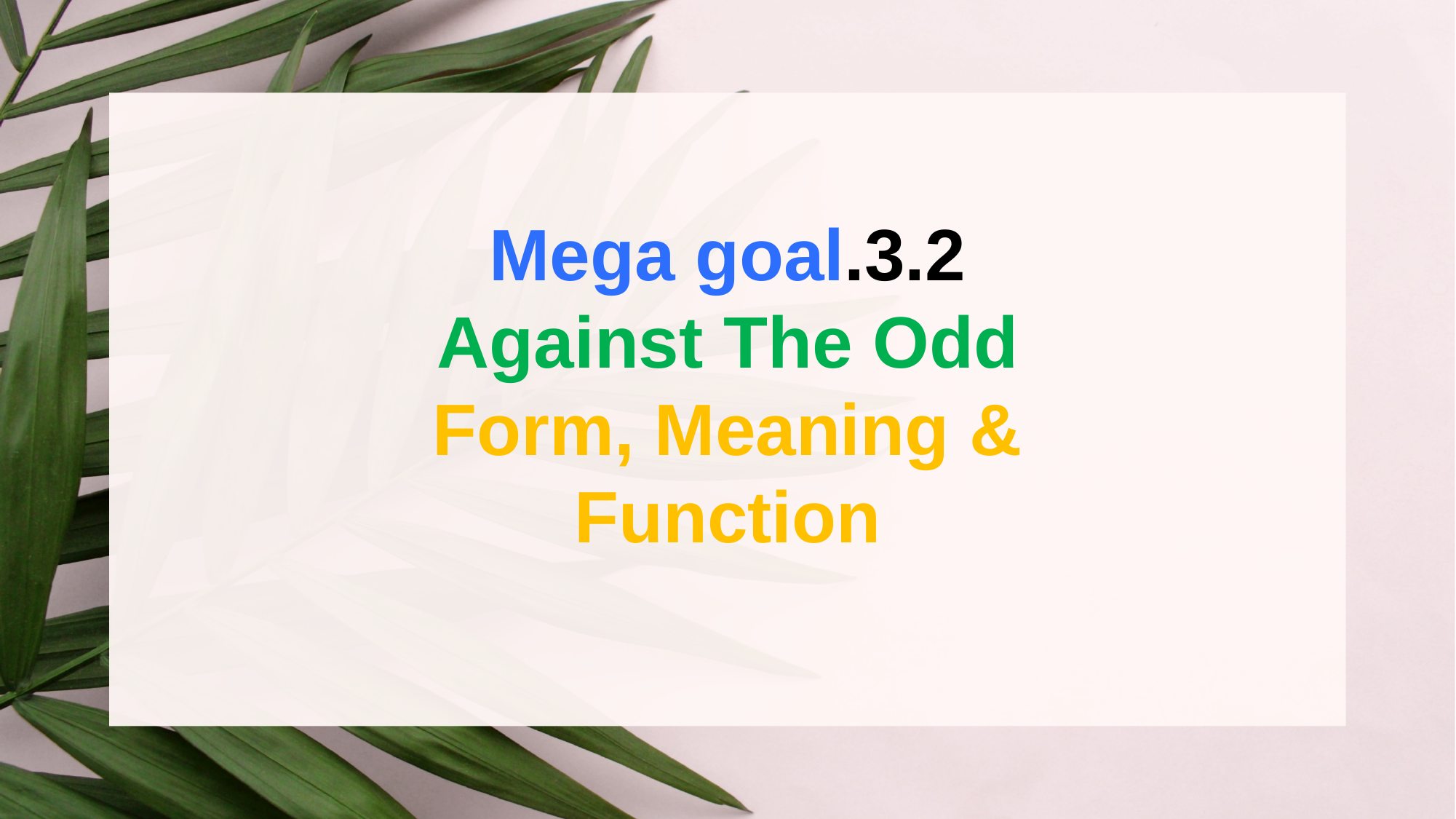

Mega goal.3.2
Against The Odd
Form, Meaning & Function